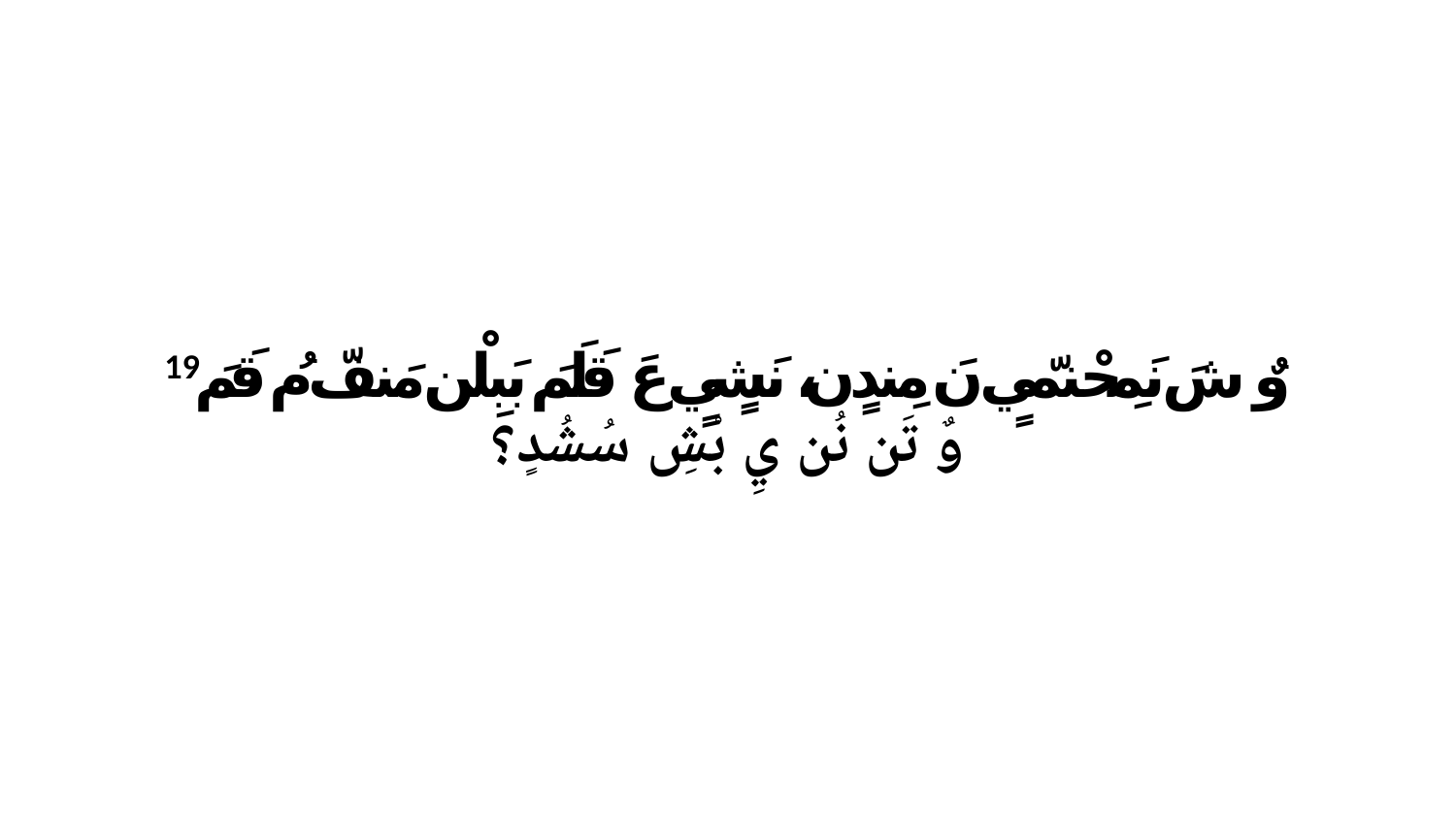

19 وٌ شَ نَمِحْنمّيٍ نَ مِندٍن، نَشٍيٍ عَ قَلَمَ بَبِلْن مَنفّ مُ قَمَ وٌ تَن نُن يِ بْشِ سُشُدٍ؟